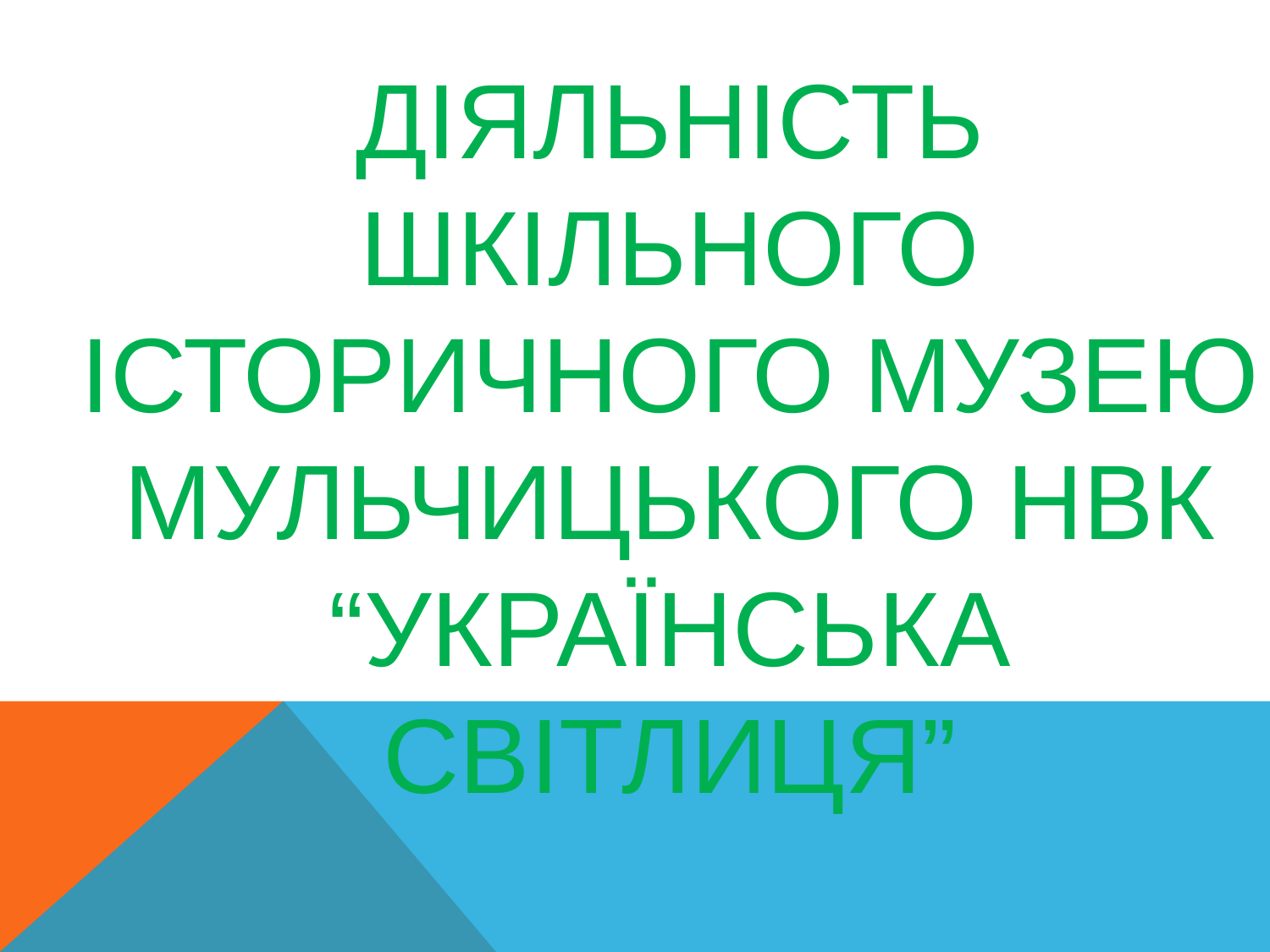

# Діяльність шкільного історичного музею мульчицького НВК “Українська світлиця”